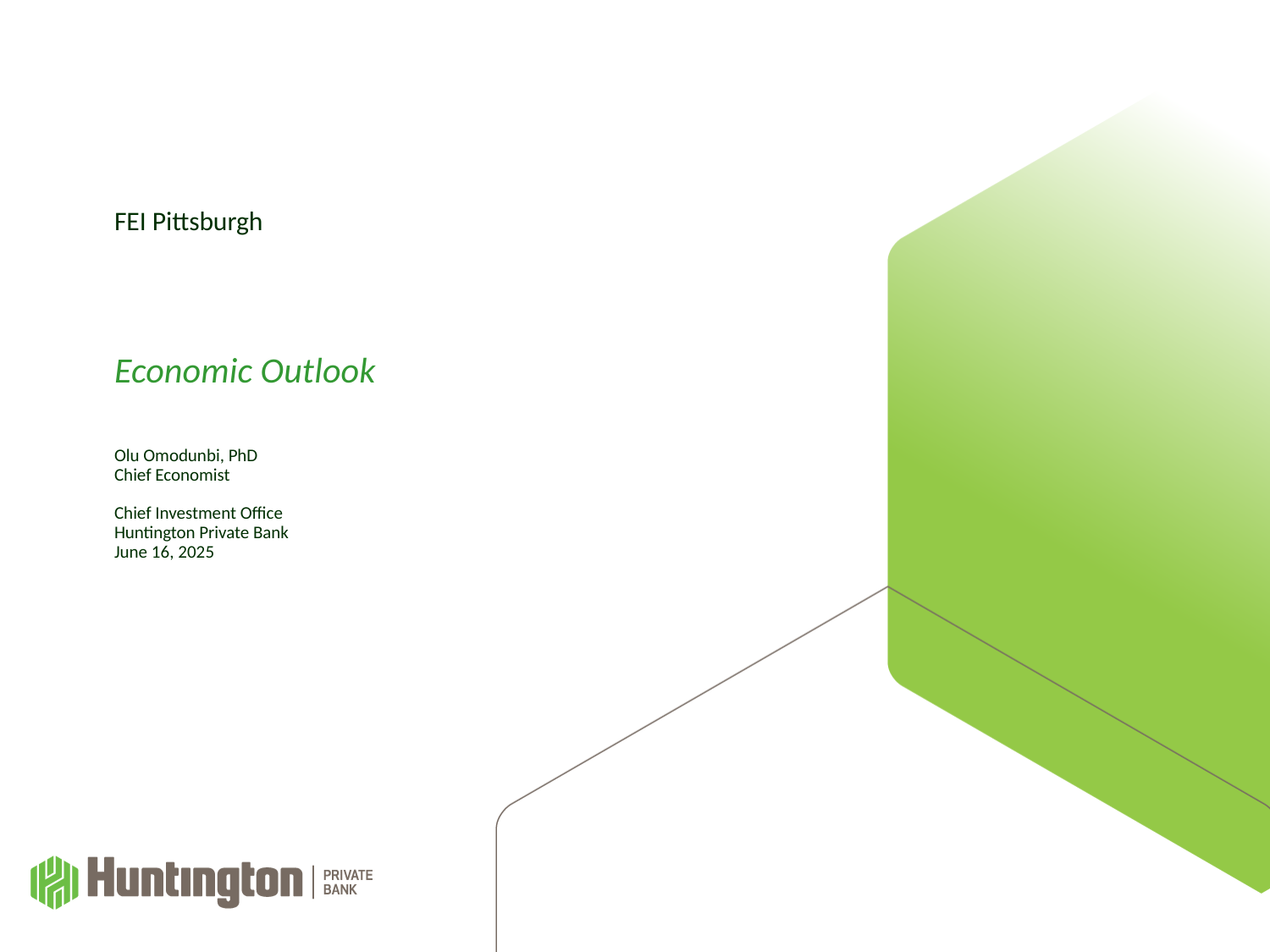

# FEI Pittsburgh Economic Outlook Olu Omodunbi, PhD Chief Economist Chief Investment Office Huntington Private Bank June 16, 2025